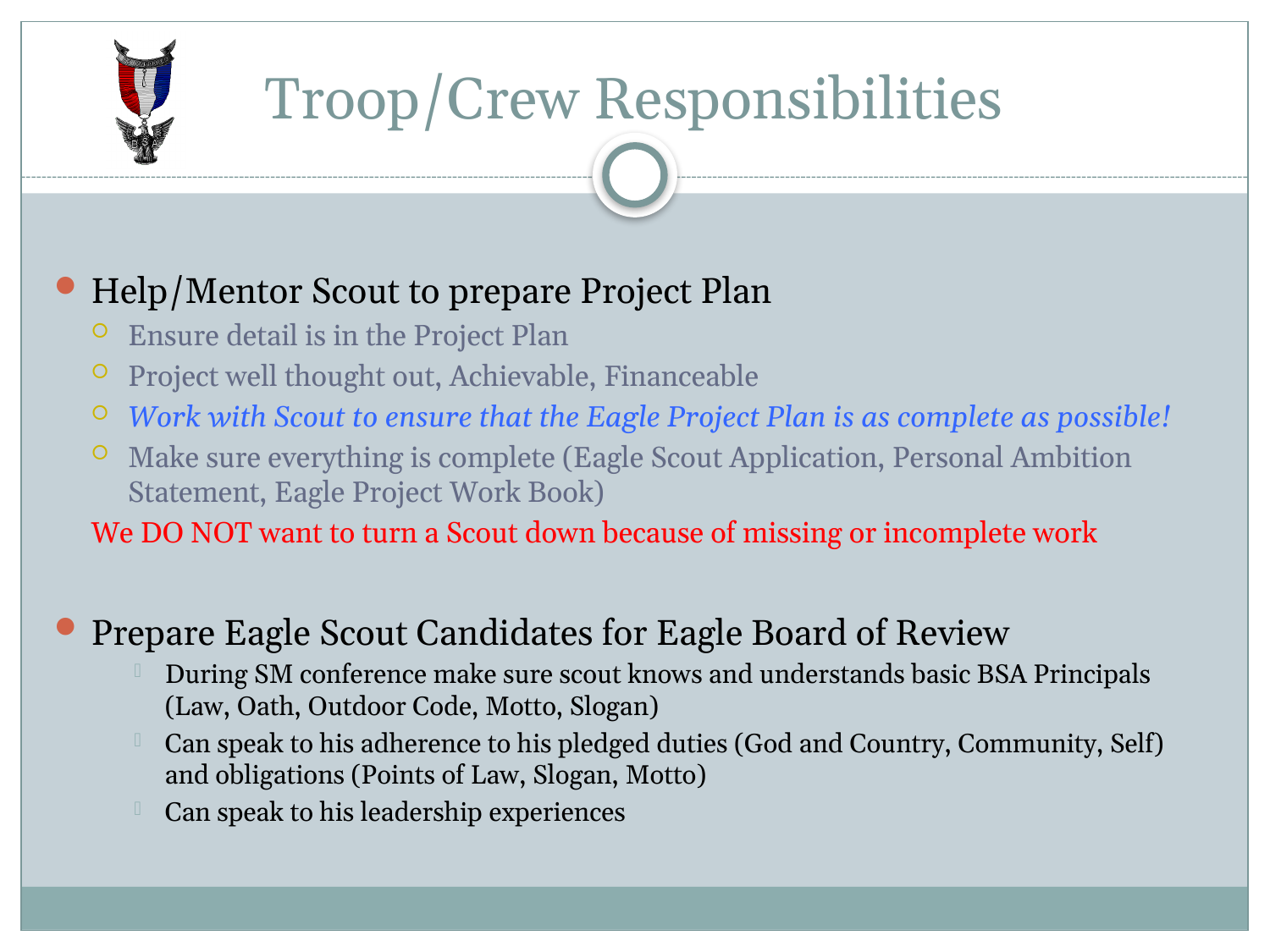

# Troop/Crew Responsibilities

Help/Mentor Scout to prepare Project Plan
Ensure detail is in the Project Plan
Project well thought out, Achievable, Financeable
Work with Scout to ensure that the Eagle Project Plan is as complete as possible!
Make sure everything is complete (Eagle Scout Application, Personal Ambition Statement, Eagle Project Work Book)
We DO NOT want to turn a Scout down because of missing or incomplete work

Prepare Eagle Scout Candidates for Eagle Board of Review
During SM conference make sure scout knows and understands basic BSA Principals (Law, Oath, Outdoor Code, Motto, Slogan)
Can speak to his adherence to his pledged duties (God and Country, Community, Self) and obligations (Points of Law, Slogan, Motto)
Can speak to his leadership experiences